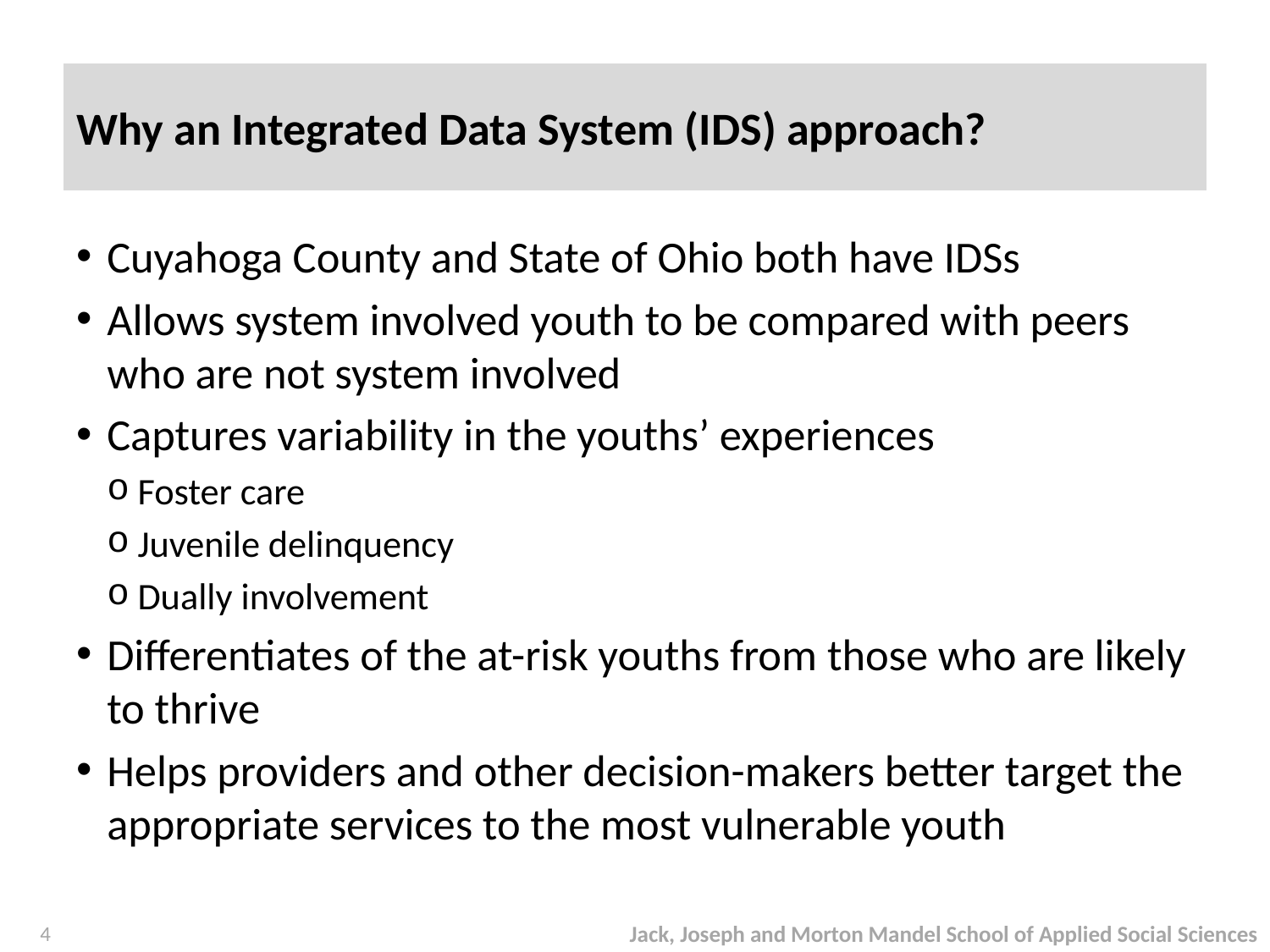

# Why an Integrated Data System (IDS) approach?
Cuyahoga County and State of Ohio both have IDSs
Allows system involved youth to be compared with peers who are not system involved
Captures variability in the youths’ experiences
Foster care
Juvenile delinquency
Dually involvement
Differentiates of the at-risk youths from those who are likely to thrive
Helps providers and other decision-makers better target the appropriate services to the most vulnerable youth